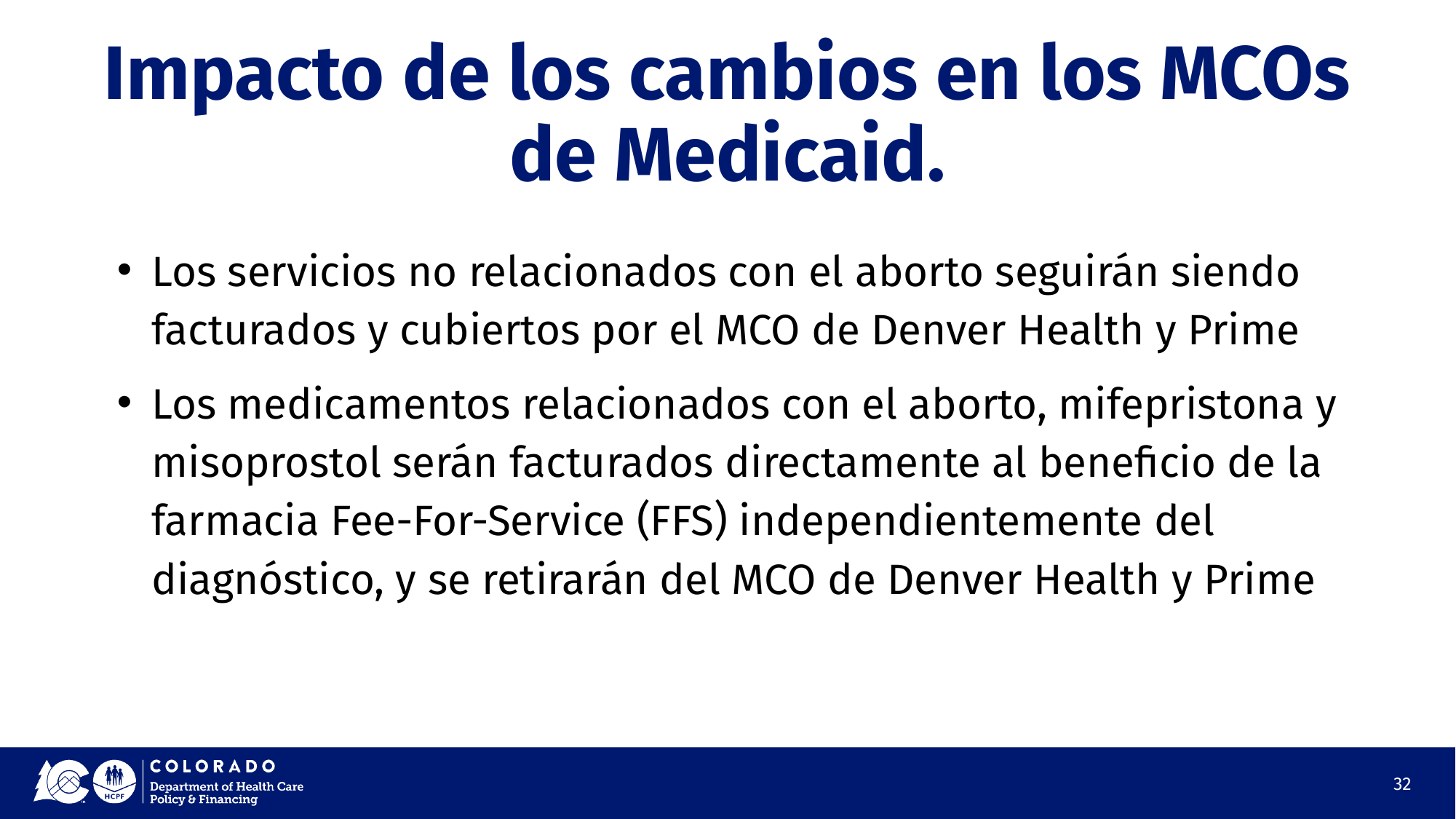

# Impacto de los cambios en los MCOs de Medicaid.
Los servicios no relacionados con el aborto seguirán siendo facturados y cubiertos por el MCO de Denver Health y Prime
Los medicamentos relacionados con el aborto, mifepristona y misoprostol serán facturados directamente al beneficio de la farmacia Fee-For-Service (FFS) independientemente del diagnóstico, y se retirarán del MCO de Denver Health y Prime
32